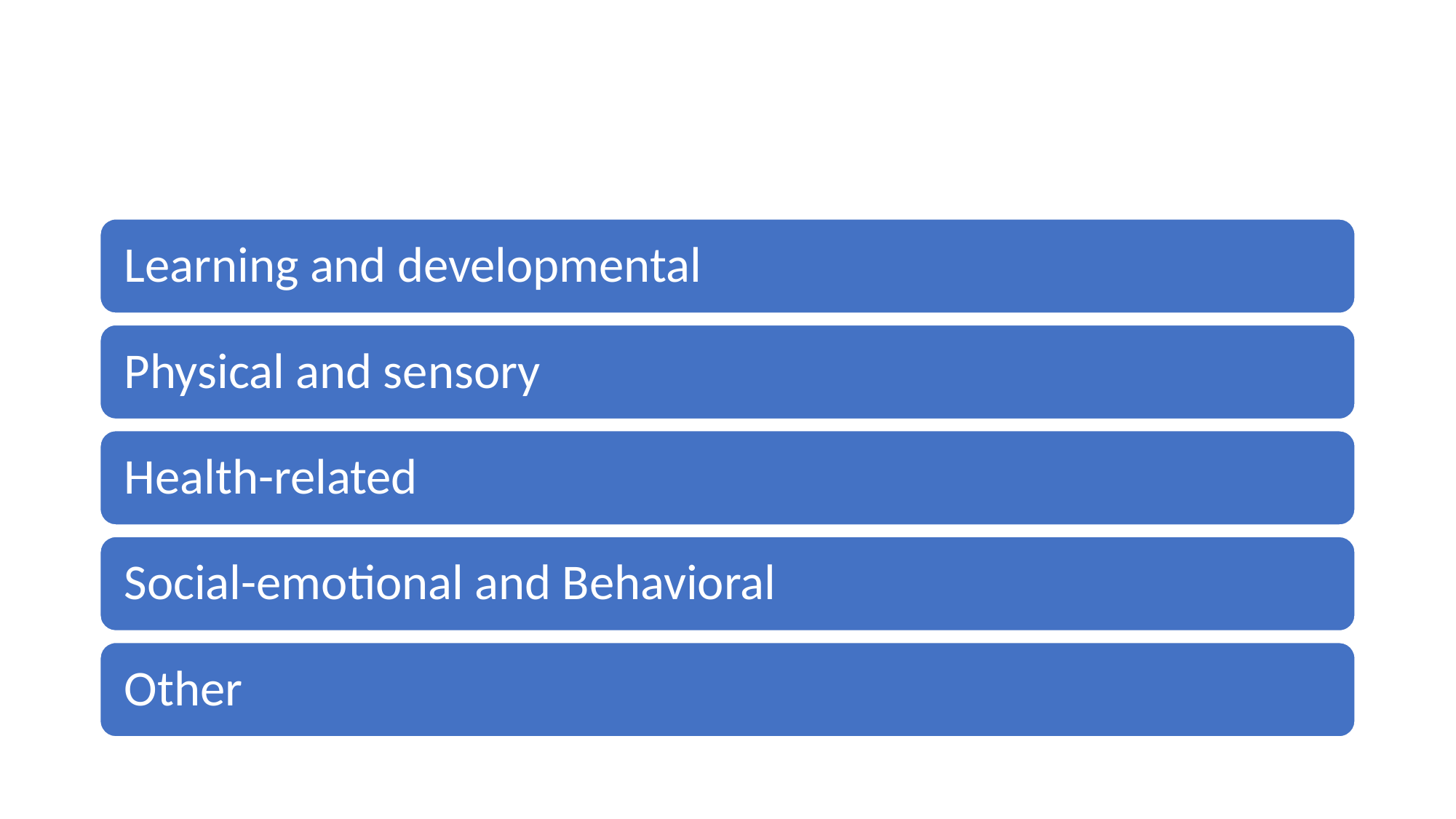

#
Learning and developmental
Physical and sensory
Health-related
Social-emotional and Behavioral
Other